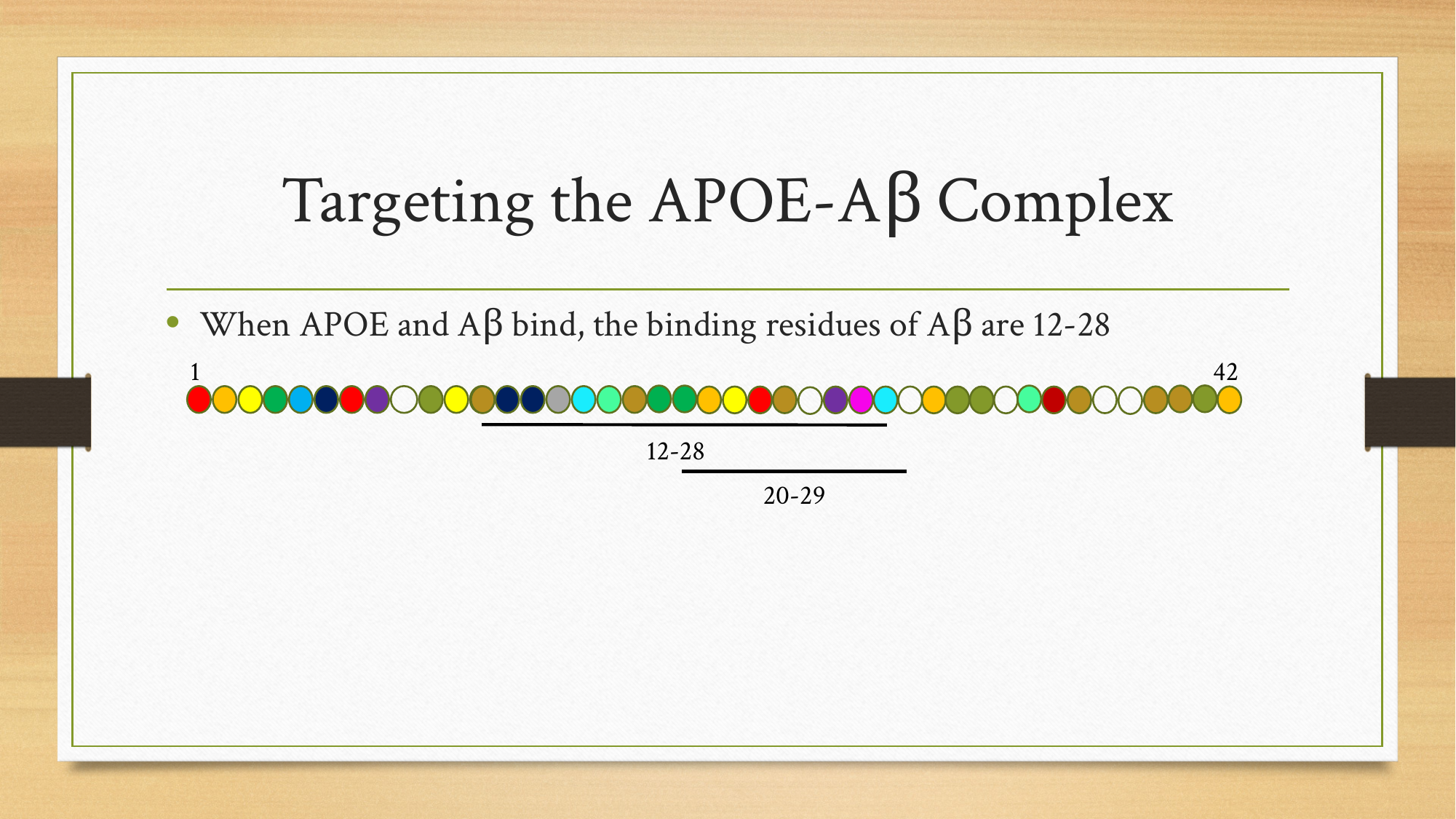

# Targeting the APOE-Aβ Complex
When APOE and Aβ bind, the binding residues of Aβ are 12-28

1
42

12-28
20-29